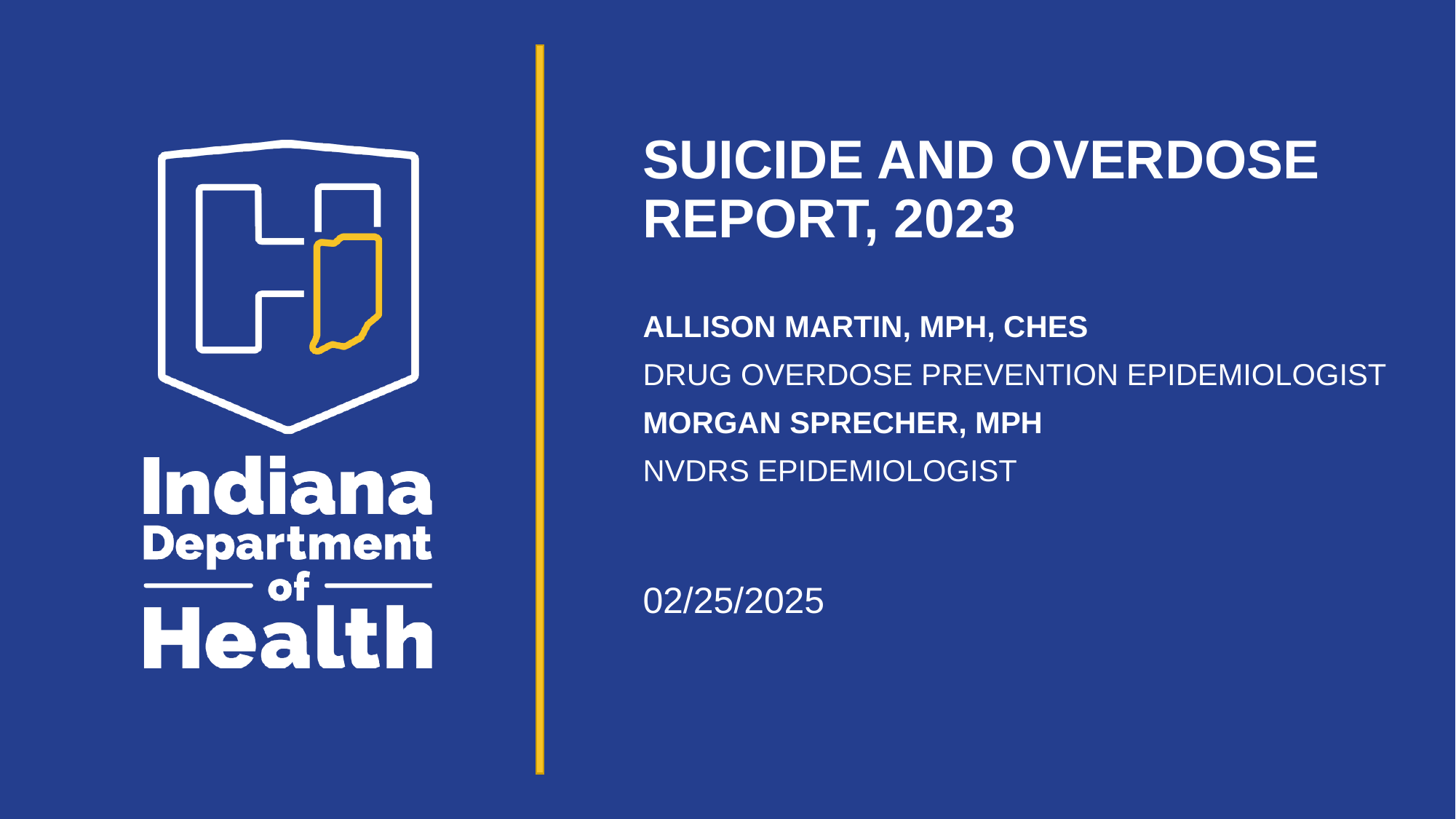

# SUICIDE and overdose report, 2023
Allison Martin, MPH, CHES
Drug Overdose Prevention Epidemiologist
Morgan Sprecher, MPH
NVDRS Epidemiologist

02/25/2025